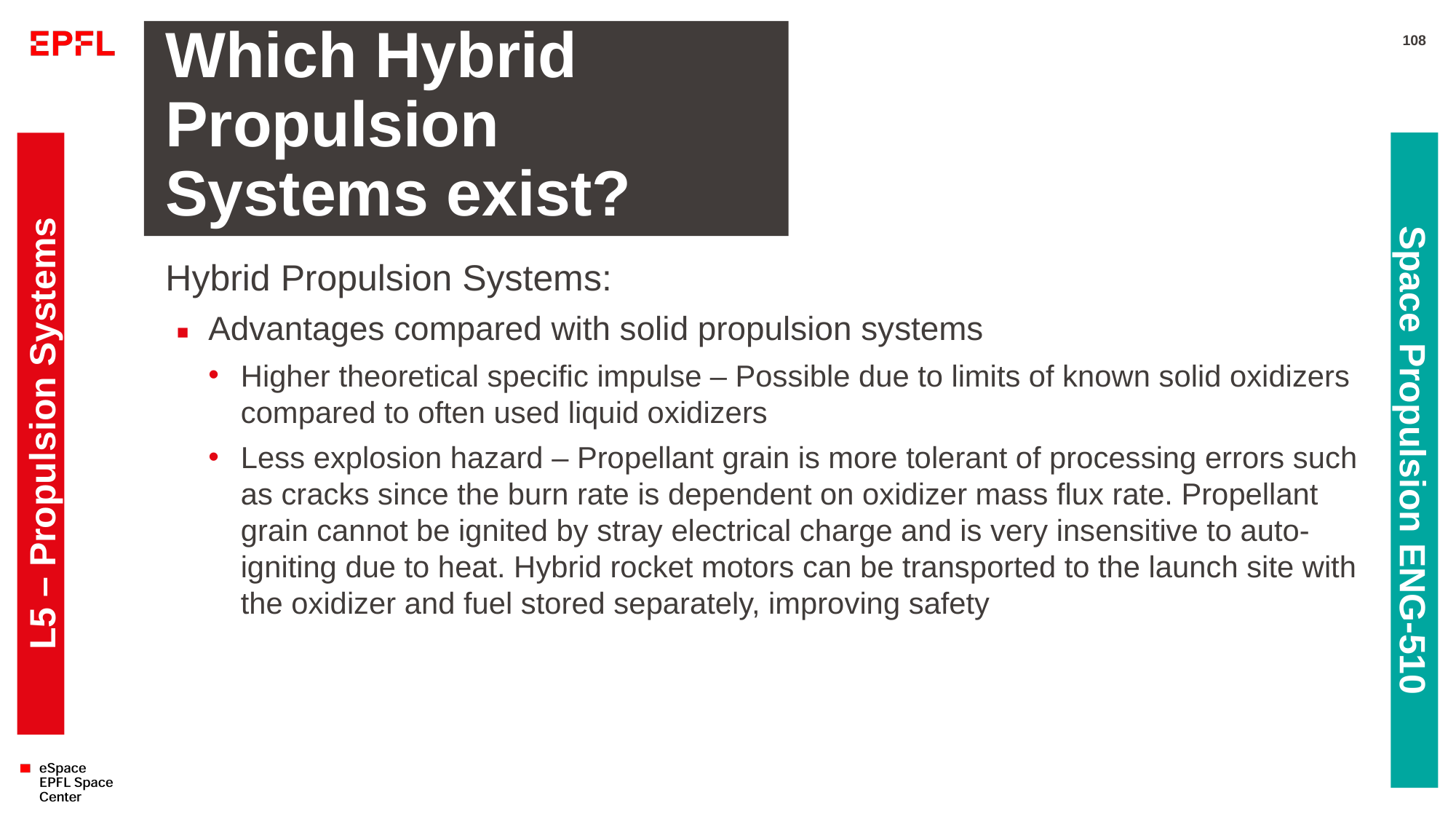

# Which Hybrid Propulsion Systems exist?
108
Hybrid Propulsion Systems:
Advantages compared with solid propulsion systems
Higher theoretical specific impulse – Possible due to limits of known solid oxidizers compared to often used liquid oxidizers
Less explosion hazard – Propellant grain is more tolerant of processing errors such as cracks since the burn rate is dependent on oxidizer mass flux rate. Propellant grain cannot be ignited by stray electrical charge and is very insensitive to auto-igniting due to heat. Hybrid rocket motors can be transported to the launch site with the oxidizer and fuel stored separately, improving safety
L5 – Propulsion Systems
Space Propulsion ENG-510